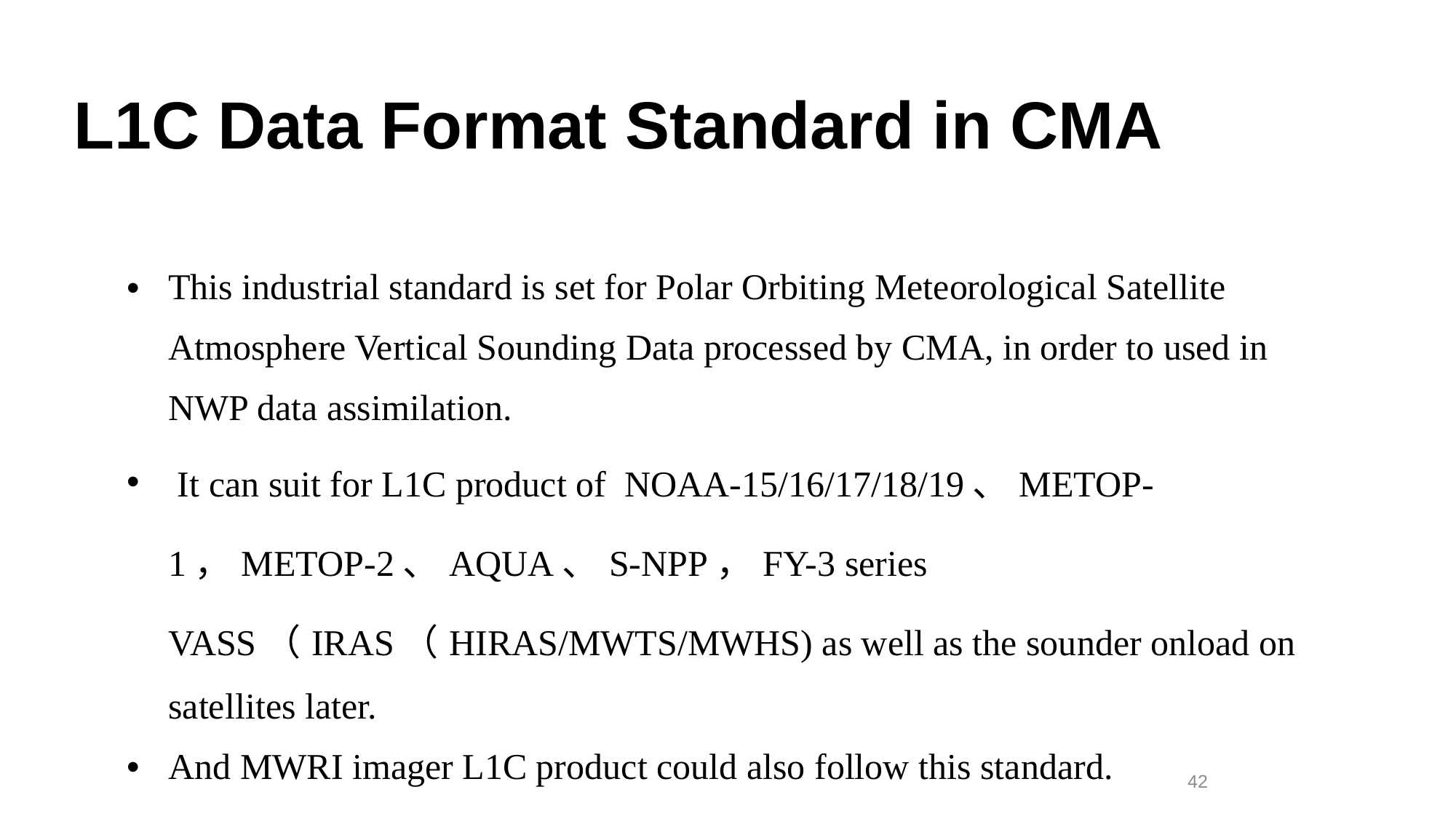

# L1C Data Format Standard in CMA
| This industrial standard is set for Polar Orbiting Meteorological Satellite Atmosphere Vertical Sounding Data processed by CMA, in order to used in NWP data assimilation. It can suit for L1C product of NOAA-15/16/17/18/19、METOP-1，METOP-2、AQUA、S-NPP，FY-3 series VASS（IRAS（HIRAS/MWTS/MWHS) as well as the sounder onload on satellites later. And MWRI imager L1C product could also follow this standard. |
| --- |
42